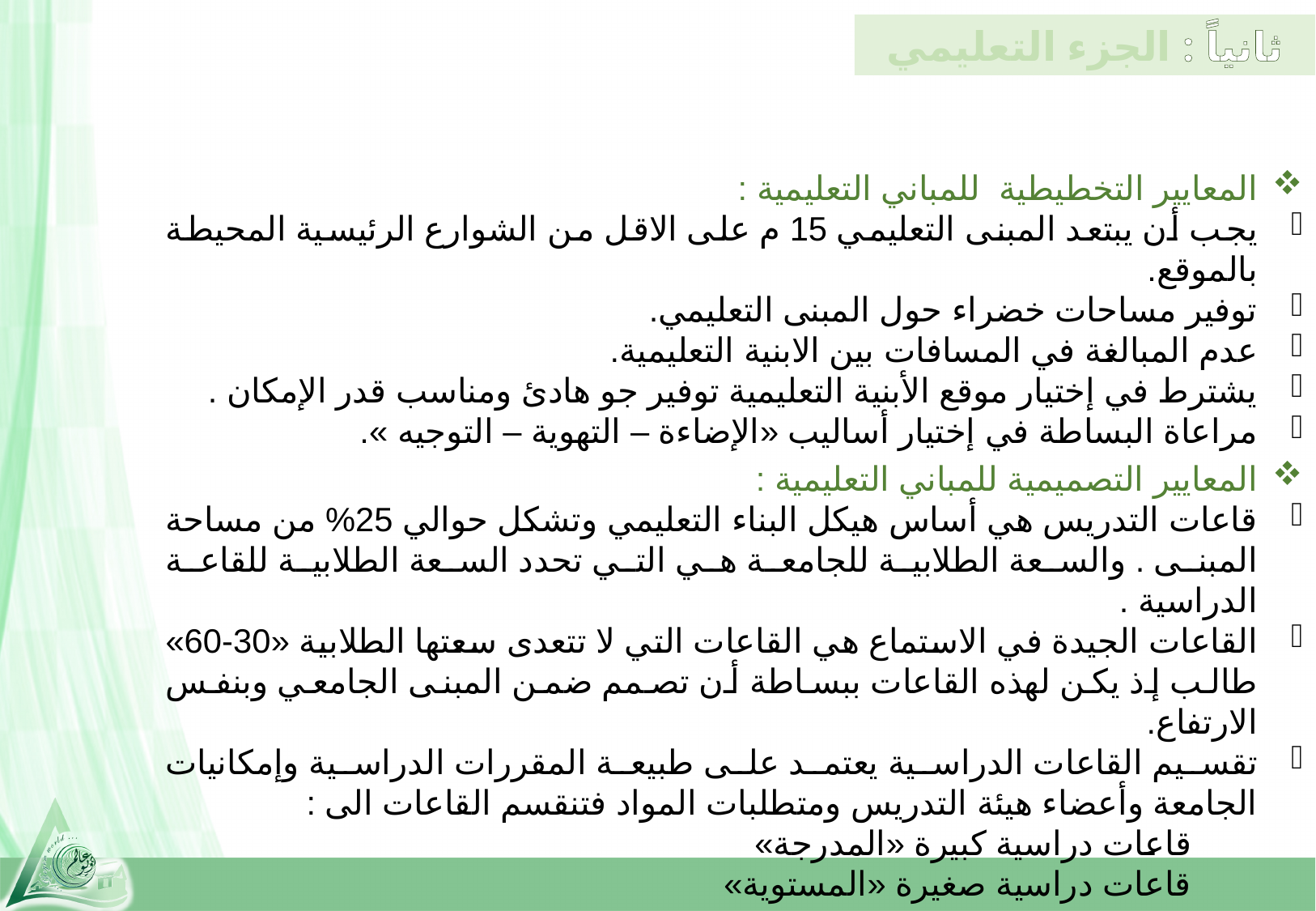

ثانياً : الجزء التعليمي
المعايير التخطيطية  للمباني التعليمية :
يجب أن يبتعد المبنى التعليمي 15 م على الاقل من الشوارع الرئيسية المحيطة بالموقع.
توفير مساحات خضراء حول المبنى التعليمي.
عدم المبالغة في المسافات بين الابنية التعليمية.
يشترط في إختيار موقع الأبنية التعليمية توفير جو هادئ ومناسب قدر الإمكان .
مراعاة البساطة في إختيار أساليب «الإضاءة – التهوية – التوجيه ».

المعايير التصميمية للمباني التعليمية :
قاعات التدريس هي أساس هيكل البناء التعليمي وتشكل حوالي 25% من مساحة المبنى . والسعة الطلابية للجامعة هي التي تحدد السعة الطلابية للقاعة الدراسية .
القاعات الجيدة في الاستماع هي القاعات التي لا تتعدى سعتها الطلابية «30-60» طالب إذ يكن لهذه القاعات ببساطة أن تصمم ضمن المبنى الجامعي وبنفس الارتفاع.
تقسيم القاعات الدراسية يعتمد على طبيعة المقررات الدراسية وإمكانيات الجامعة وأعضاء هيئة التدريس ومتطلبات المواد فتنقسم القاعات الى :
            قاعات دراسية كبيرة «المدرجة»
            قاعات دراسية صغيرة «المستوية»